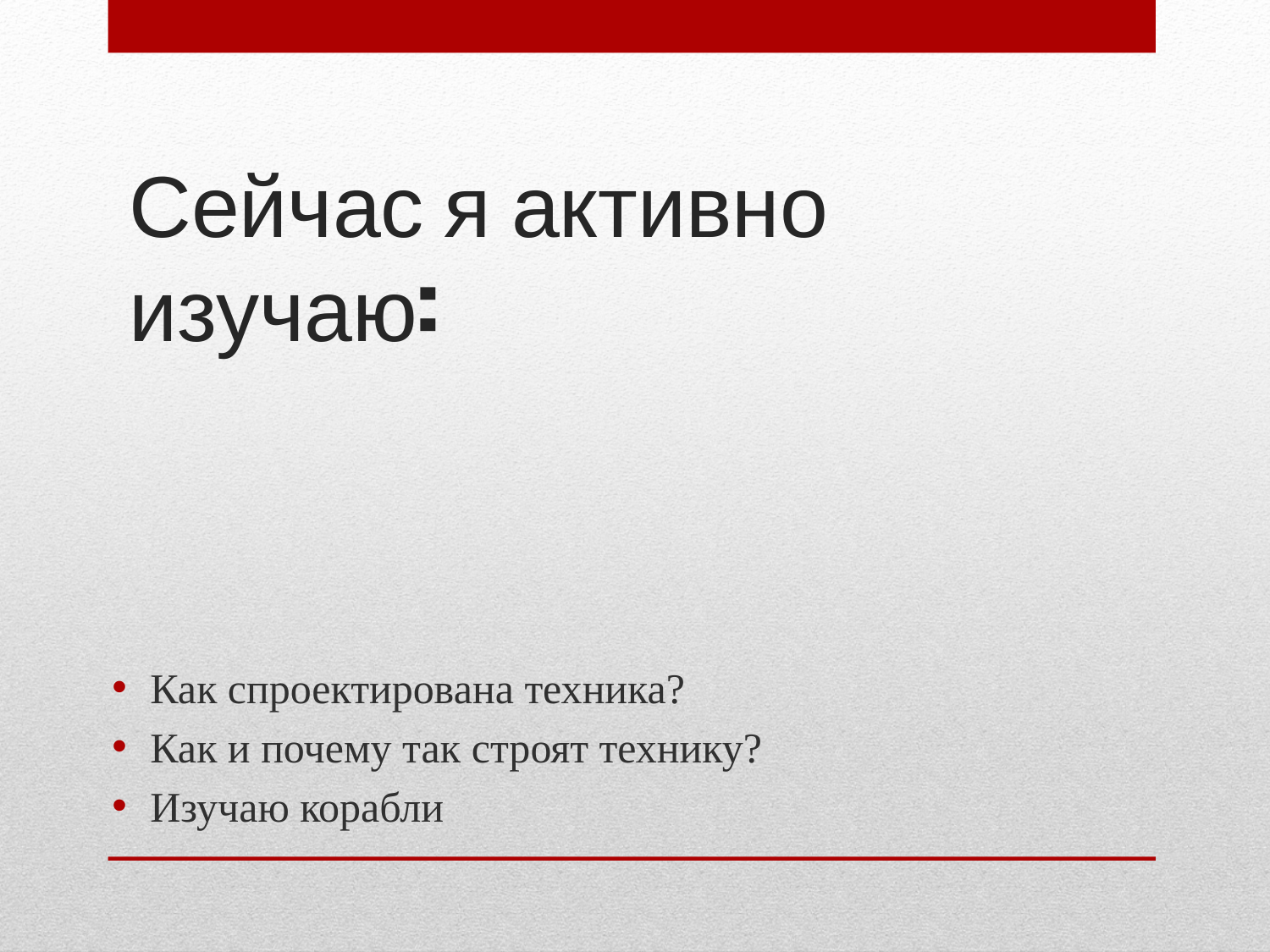

# Сейчас я активно изучаю:
Как спроектирована техника?
Как и почему так строят технику?
Изучаю корабли